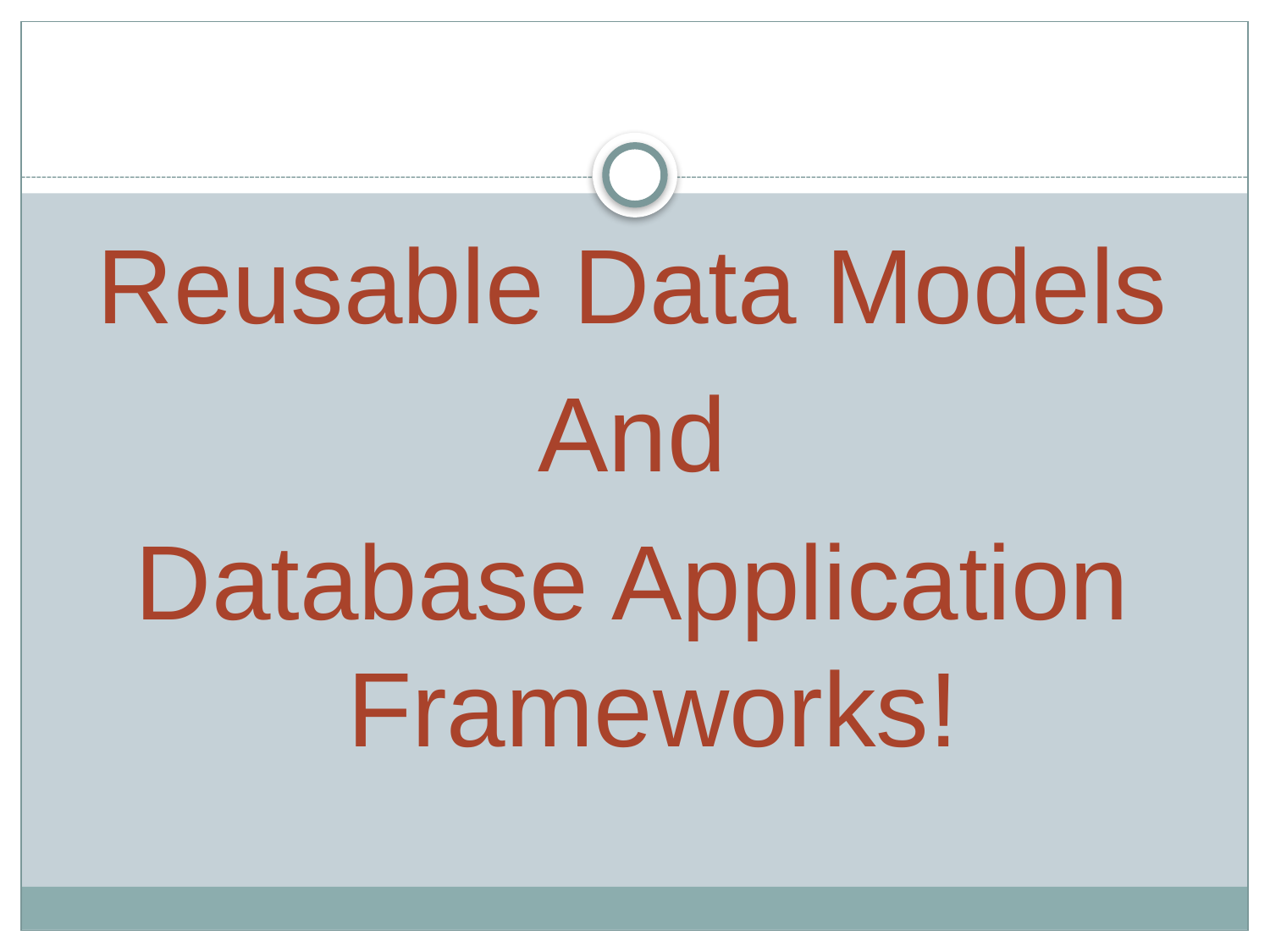

#
Reusable Data Models
And
Database Application Frameworks!